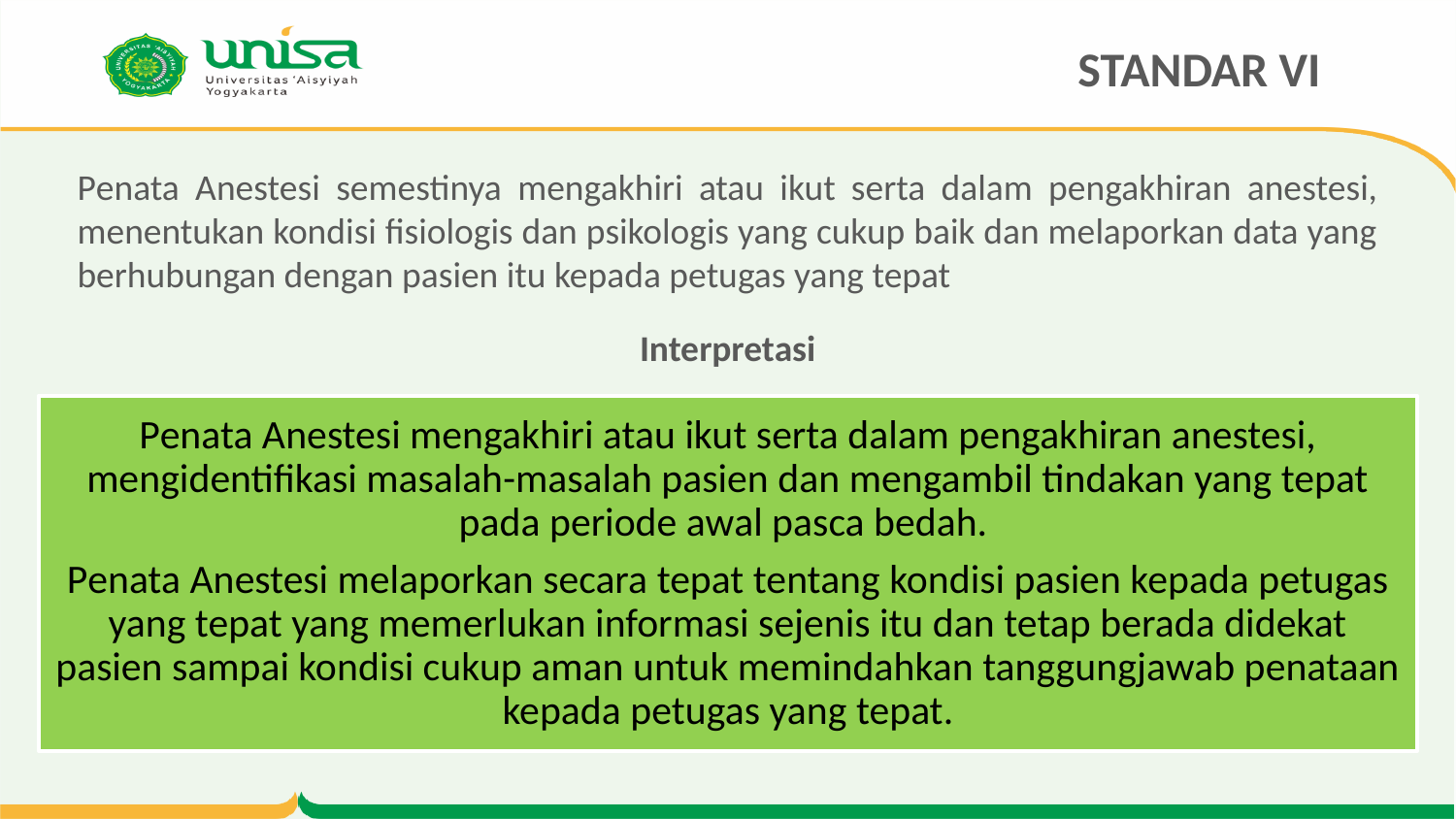

STANDAR VI
# Penata Anestesi semestinya mengakhiri atau ikut serta dalam pengakhiran anestesi, menentukan kondisi fisiologis dan psikologis yang cukup baik dan melaporkan data yang berhubungan dengan pasien itu kepada petugas yang tepat
Interpretasi
Penata Anestesi mengakhiri atau ikut serta dalam pengakhiran anestesi, mengidentifikasi masalah-masalah pasien dan mengambil tindakan yang tepat pada periode awal pasca bedah.
Penata Anestesi melaporkan secara tepat tentang kondisi pasien kepada petugas yang tepat yang memerlukan informasi sejenis itu dan tetap berada didekat pasien sampai kondisi cukup aman untuk memindahkan tanggungjawab penataan kepada petugas yang tepat.